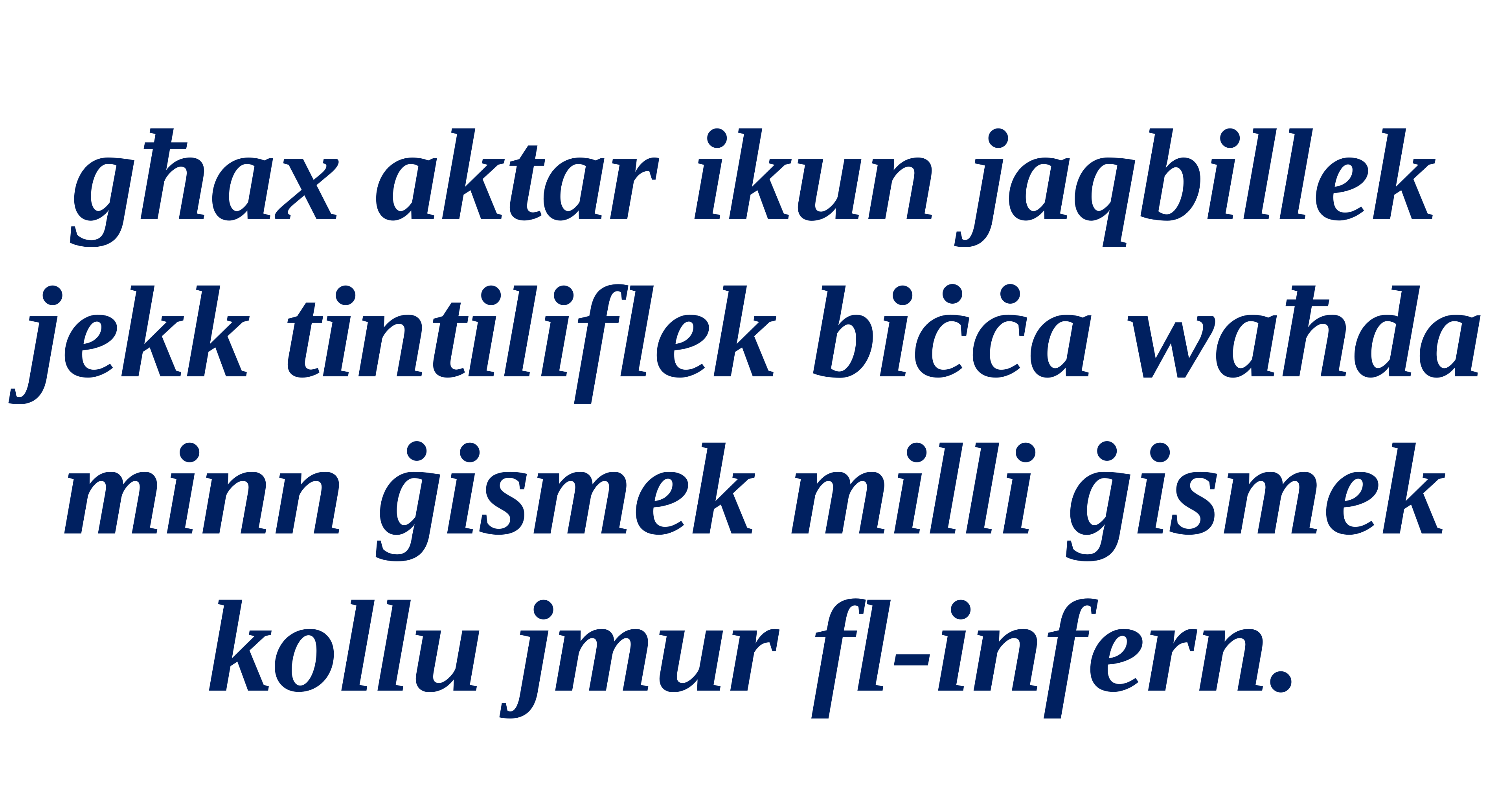

għax aktar ikun jaqbillek jekk tintiliflek biċċa waħda minn ġismek milli ġismek kollu jmur fl-infern.